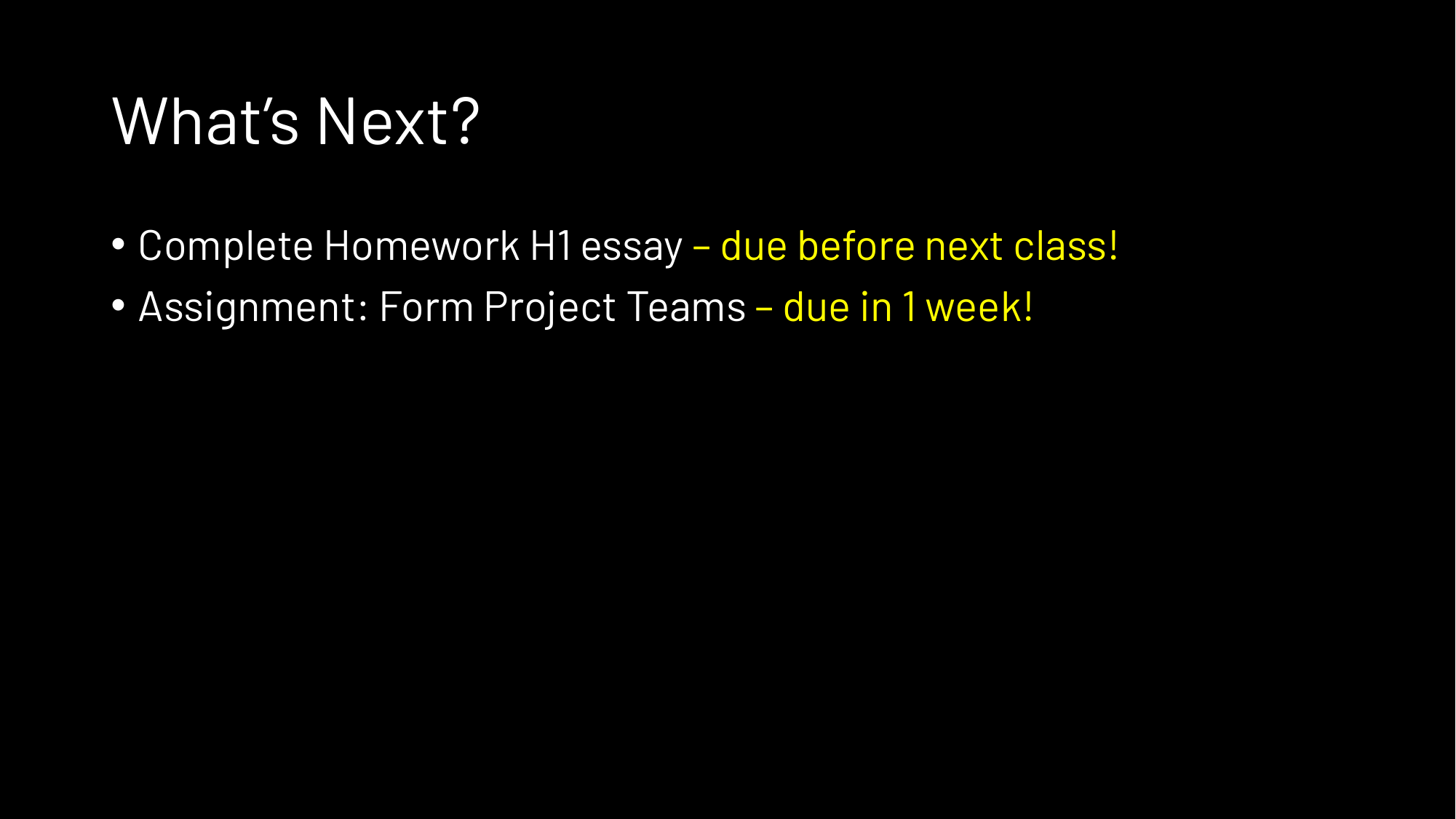

# What’s Next?
Complete Homework H1 essay – due before next class!
Assignment: Form Project Teams – due in 1 week!